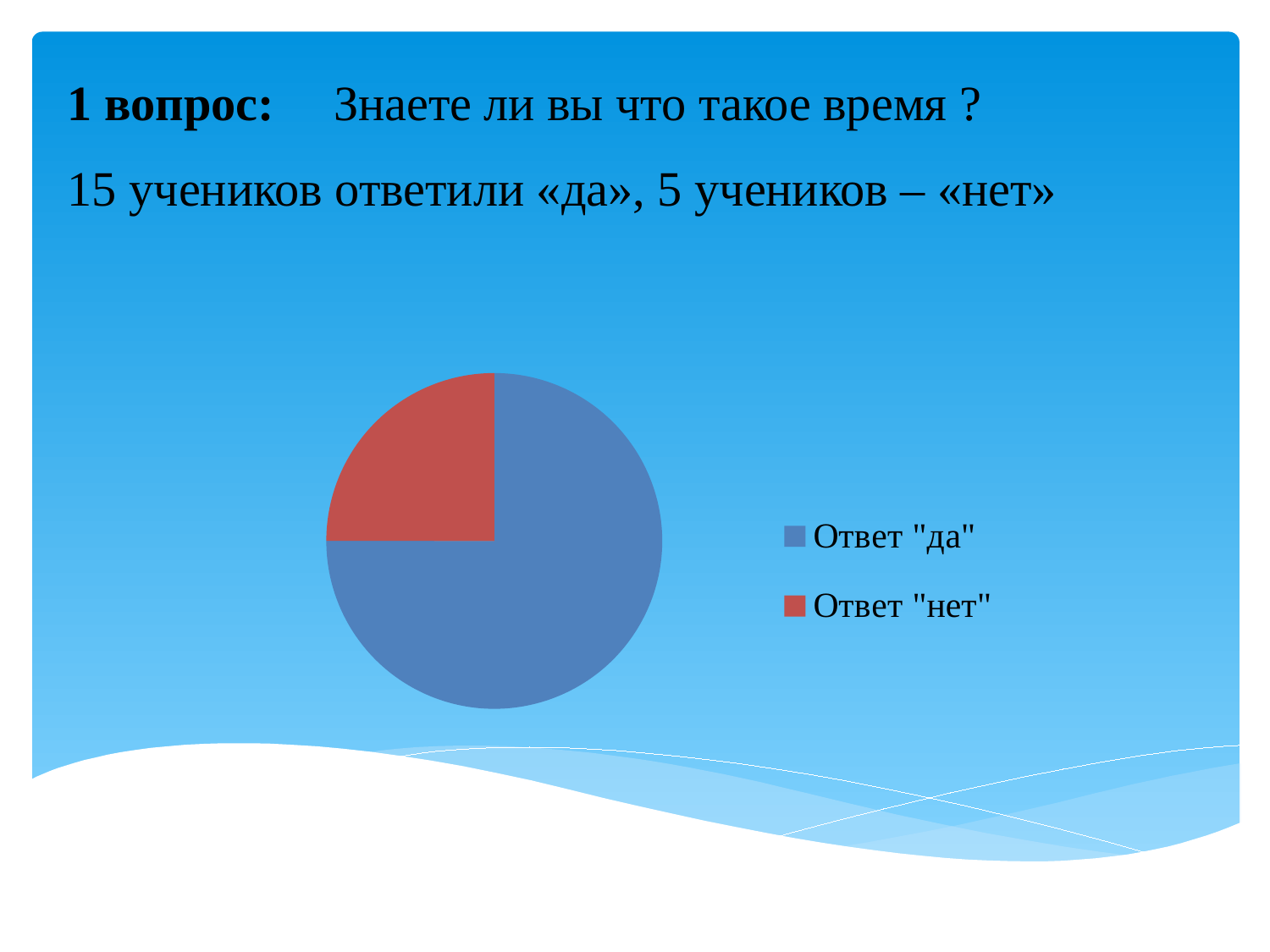

1 вопрос:	 Знаете ли вы что такое время ?
15 учеников ответили «да», 5 учеников – «нет»

### Chart

| Category | Столбец1 |
|---|---|
| Ответ "да" | 15.0 |
| Ответ "нет" | 5.0 |